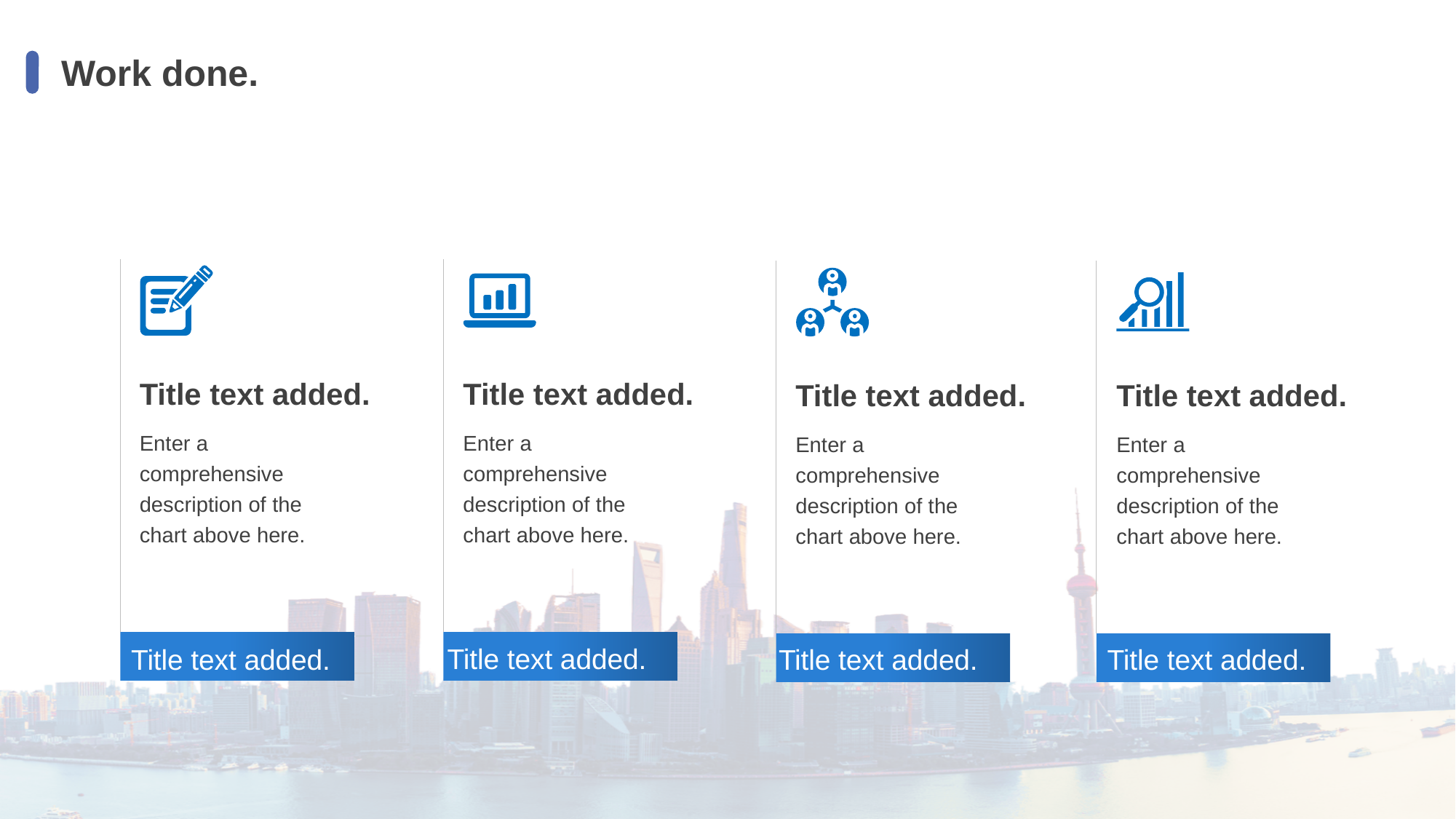

Work done.

Title text added.
Enter a comprehensive description of the chart above here.
Title text added.

Title text added.
Enter a comprehensive description of the chart above here.
Title text added.

Title text added.
Enter a comprehensive description of the chart above here.
Title text added.

Title text added.
Enter a comprehensive description of the chart above here.
Title text added.